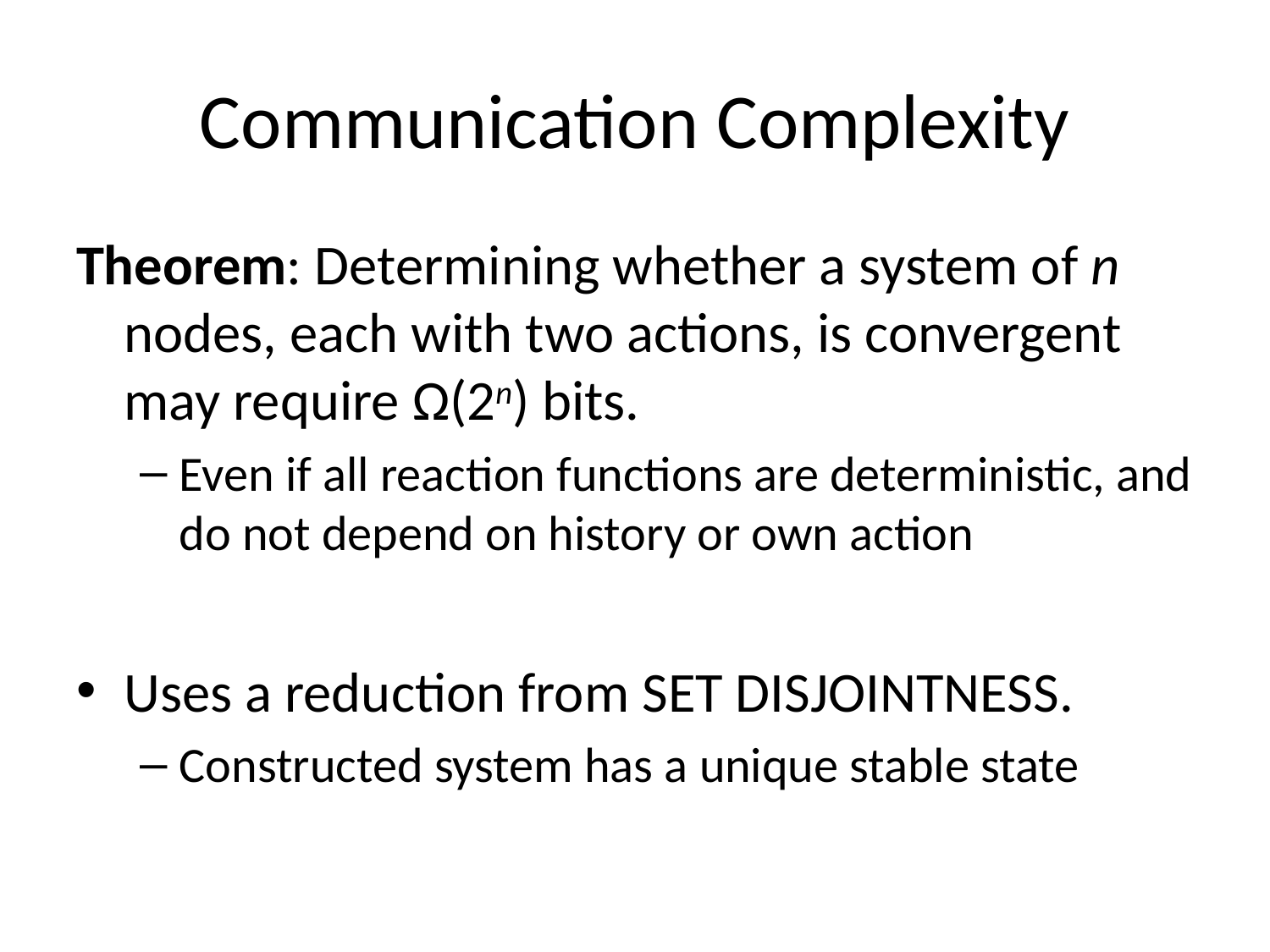

# Communication Complexity
Theorem: Determining whether a system of n nodes, each with two actions, is convergent may require Ω(2n) bits.
Even if all reaction functions are deterministic, and do not depend on history or own action

Uses a reduction from SET DISJOINTNESS.
Constructed system has a unique stable state